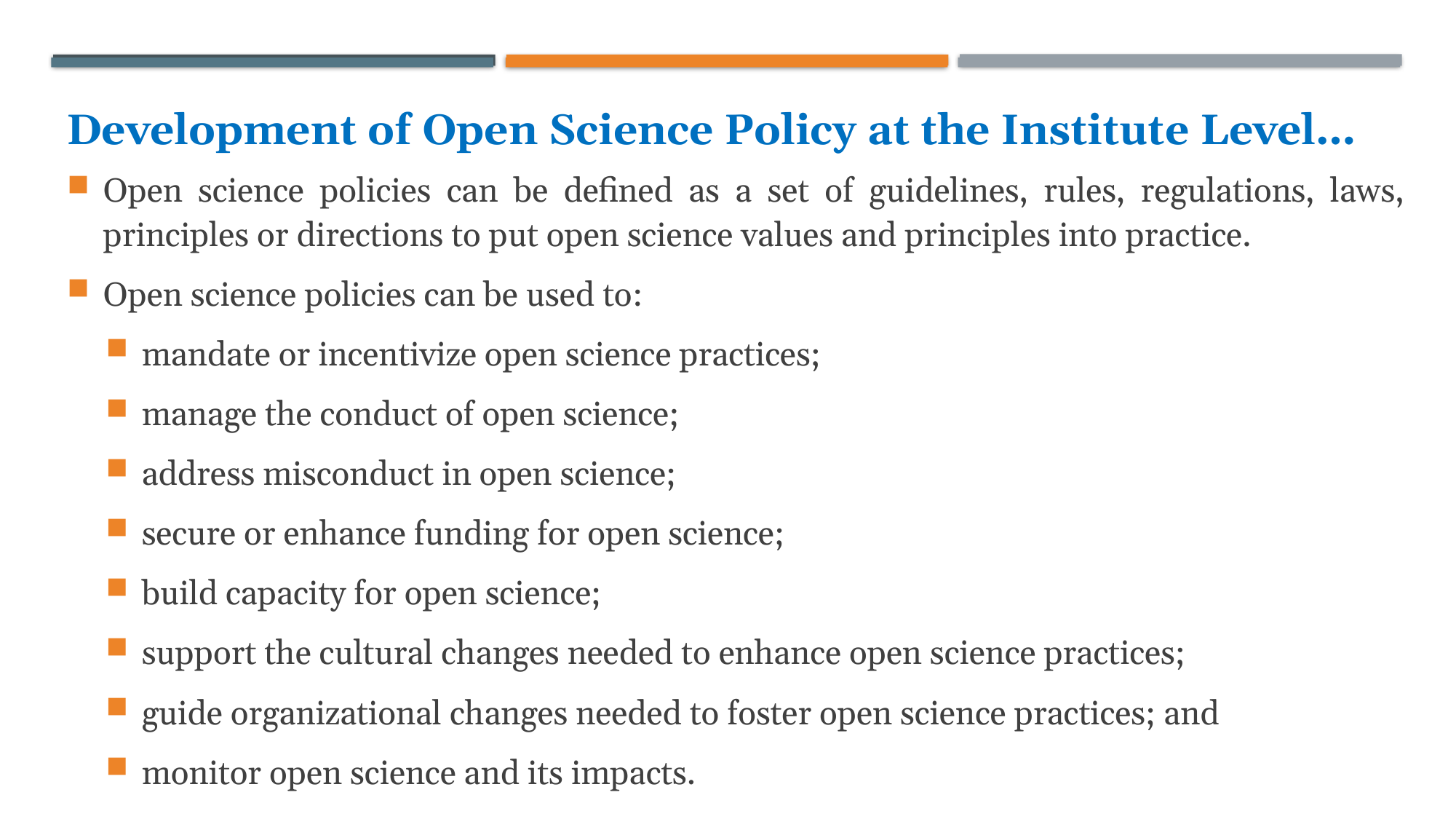

# Development of Open Science Policy at the Institute Level…
Open science policies can be defined as a set of guidelines, rules, regulations, laws, principles or directions to put open science values and principles into practice.
Open science policies can be used to:
mandate or incentivize open science practices;
manage the conduct of open science;
address misconduct in open science;
secure or enhance funding for open science;
build capacity for open science;
support the cultural changes needed to enhance open science practices;
guide organizational changes needed to foster open science practices; and
monitor open science and its impacts.